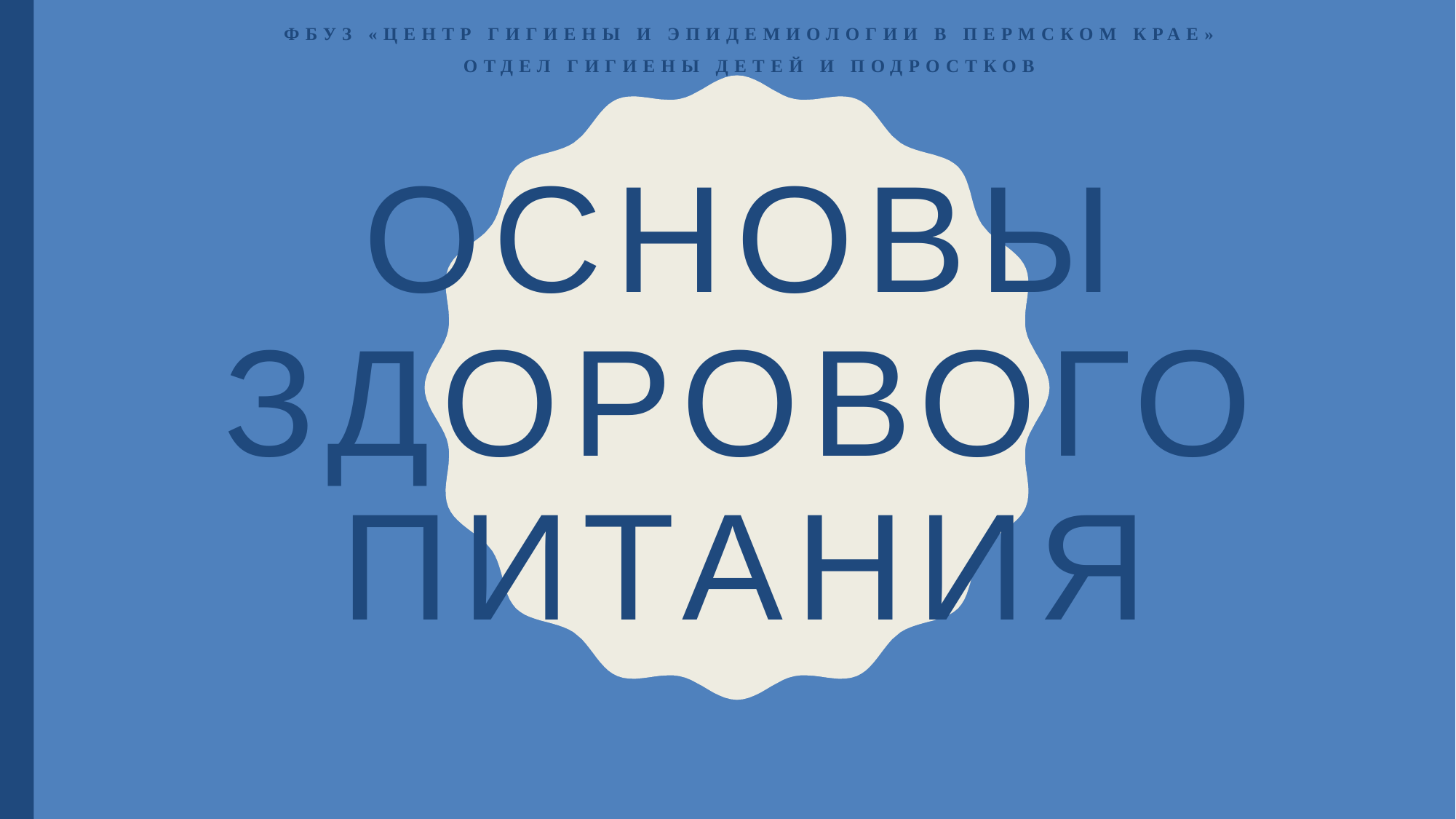

ФБУЗ «Центр гигиены и эпидемиологии в Пермском крае»
Отдел Гигиены детей и подростков
# Основы здорового питания